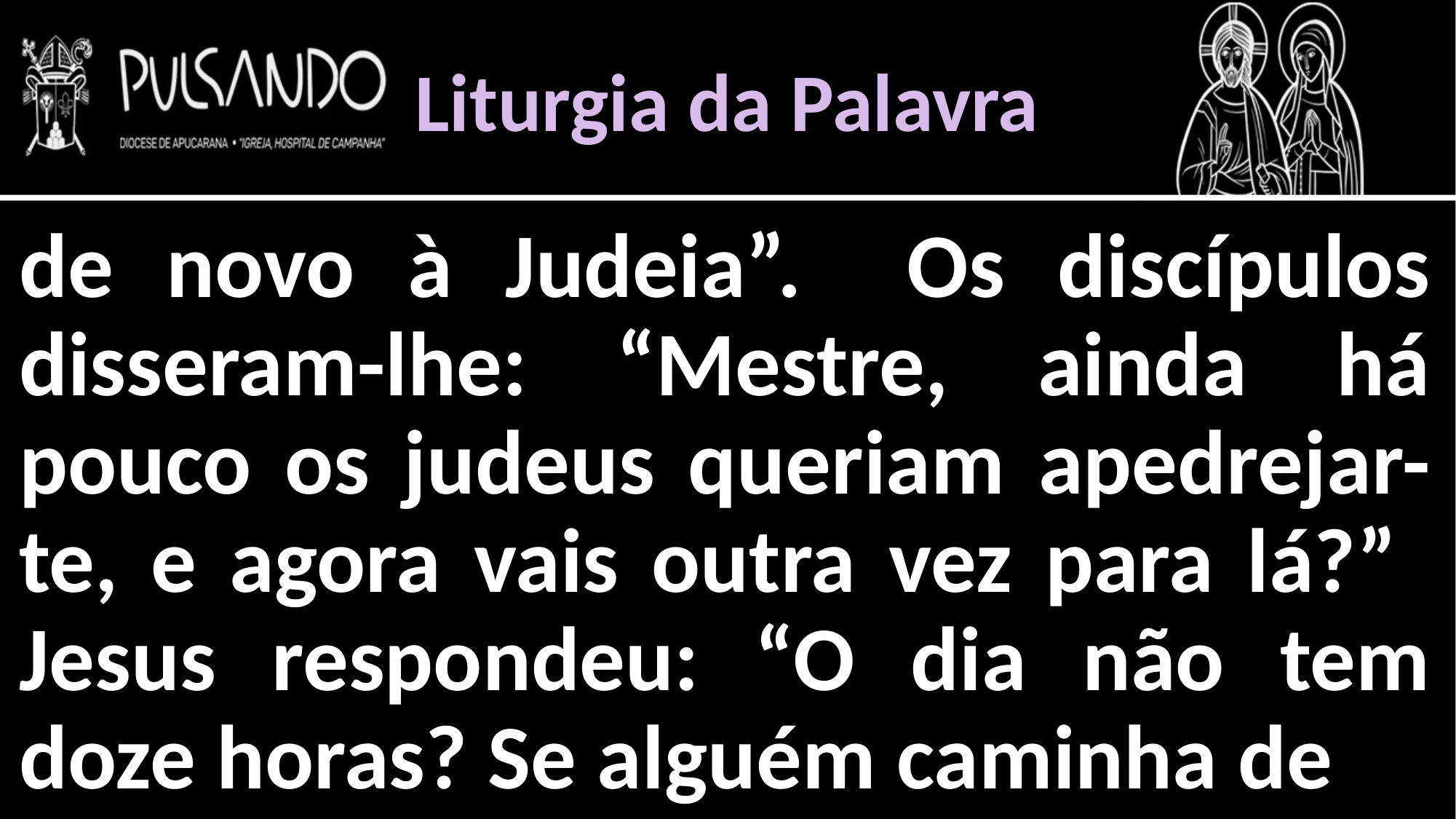

Liturgia da Palavra
de novo à Judeia”.  Os discípulos disseram-lhe: “Mestre, ainda há pouco os judeus queriam apedrejar-te, e agora vais outra vez para lá?”  Jesus respondeu: “O dia não tem doze horas? Se alguém caminha de